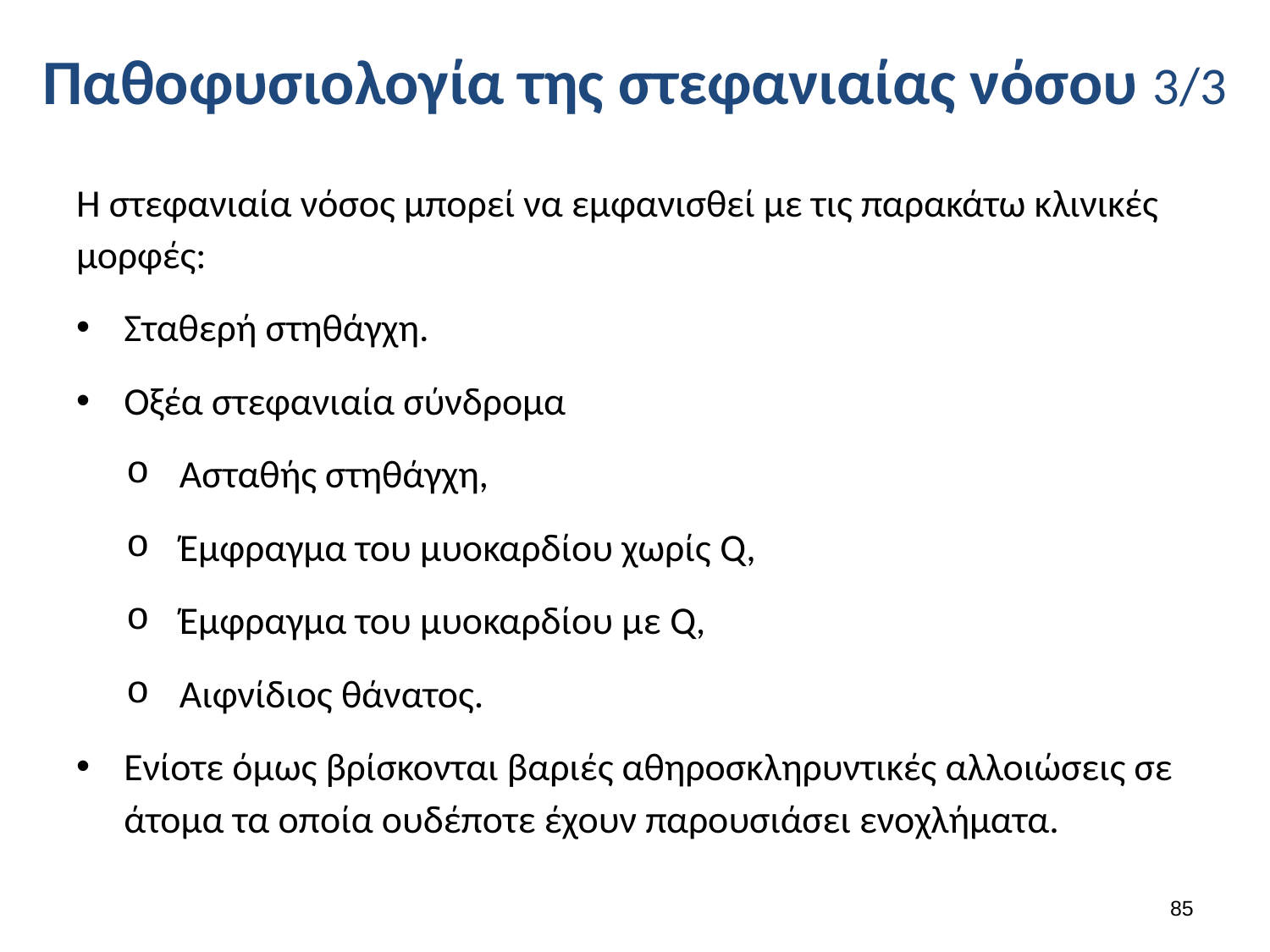

# Παθοφυσιολογία της στεφανιαίας νόσου 3/3
Η στεφανιαία νόσος μπορεί να εμφανισθεί με τις παρακάτω κλινικές μορφές:
Σταθερή στηθάγχη.
Οξέα στεφανιαία σύνδρομα
Ασταθής στηθάγχη,
Έμφραγμα του μυοκαρδίου χωρίς Q,
Έμφραγμα του μυοκαρδίου με Q,
Αιφνίδιος θάνατος.
Ενίοτε όμως βρίσκονται βαριές αθηροσκληρυντικές αλλοιώσεις σε άτομα τα οποία ουδέποτε έχουν παρουσιάσει ενοχλήματα.

85